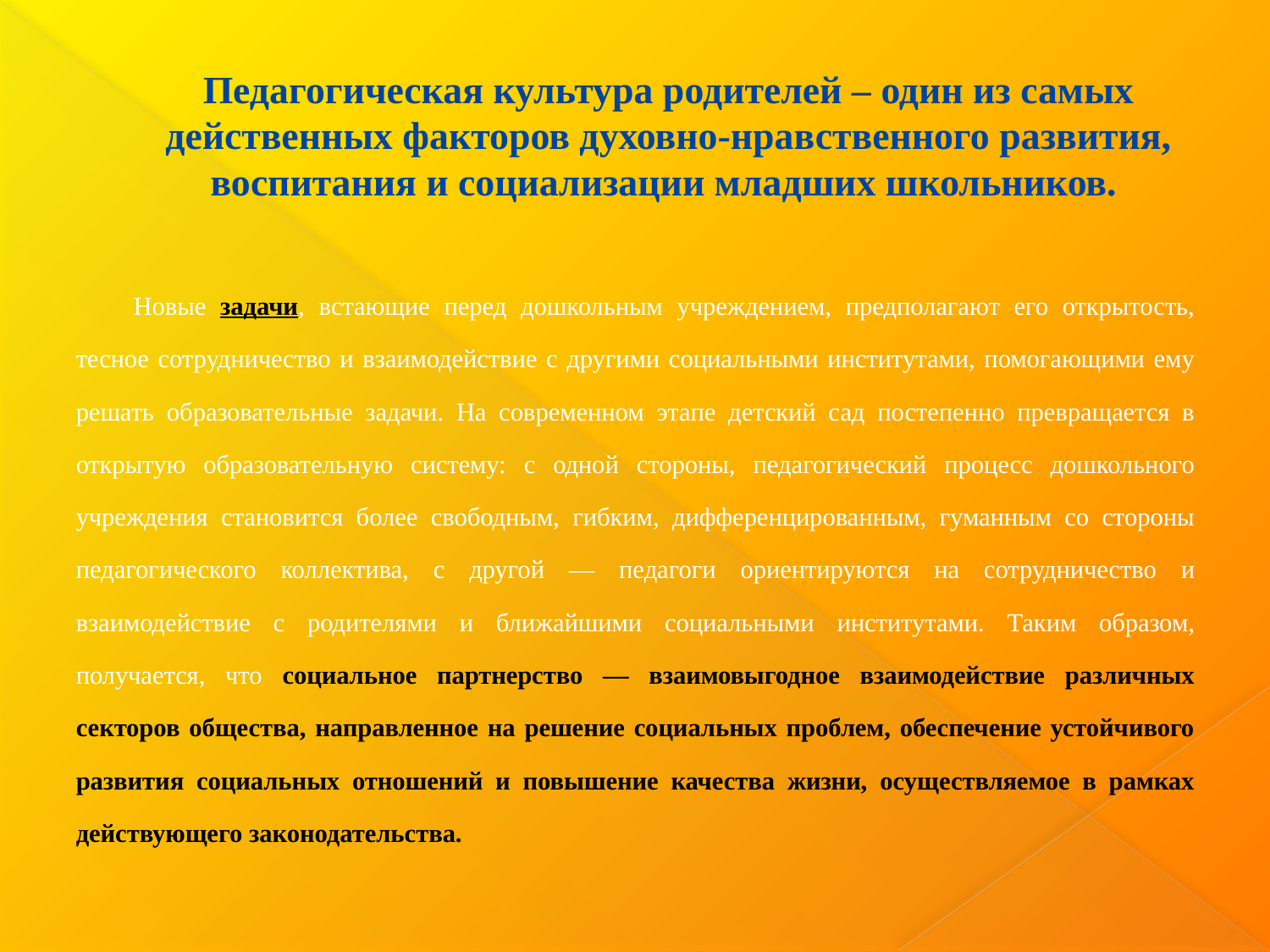

# Педагогическая культура родителей – один из самых действенных факторов духовно-нравственного развития, воспитания и социализации младших школьников.
Новые задачи, встающие перед дошкольным учреждением, предполагают его открытость, тесное сотрудничество и взаимодействие с другими социальными институтами, помогающими ему решать образовательные задачи. На современном этапе детский сад постепенно превращается в открытую образовательную систему: с одной стороны, педагогический процесс дошкольного учреждения становится более свободным, гибким, дифференцированным, гуманным со стороны педагогического коллектива, с другой — педагоги ориентируются на сотрудничество и взаимодействие с родителями и ближайшими социальными институтами. Таким образом, получается, что социальное партнерство — взаимовыгодное взаимодействие различных секторов общества, направленное на решение социальных проблем, обеспечение устойчивого развития социальных отношений и повышение качества жизни, осуществляемое в рамках действующего законодательства.